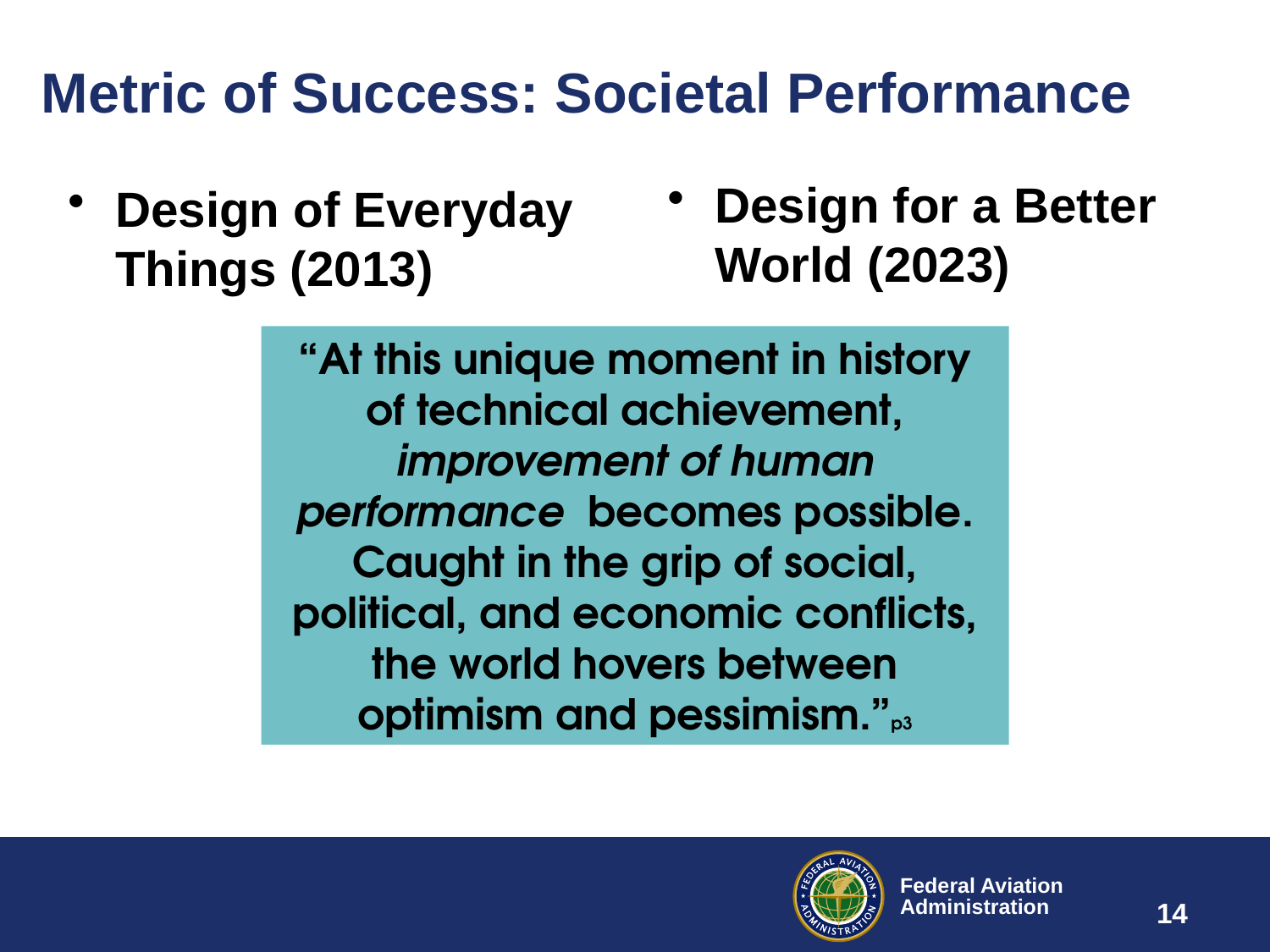

# Metric of Success: Societal Performance
Design for a Better World (2023)

Design of Everyday Things (2013)
“At this unique moment in history of technical achievement, improvement of human performance  becomes possible. Caught in the grip of social, political, and economic conflicts, the world hovers between optimism and pessimism.”p3